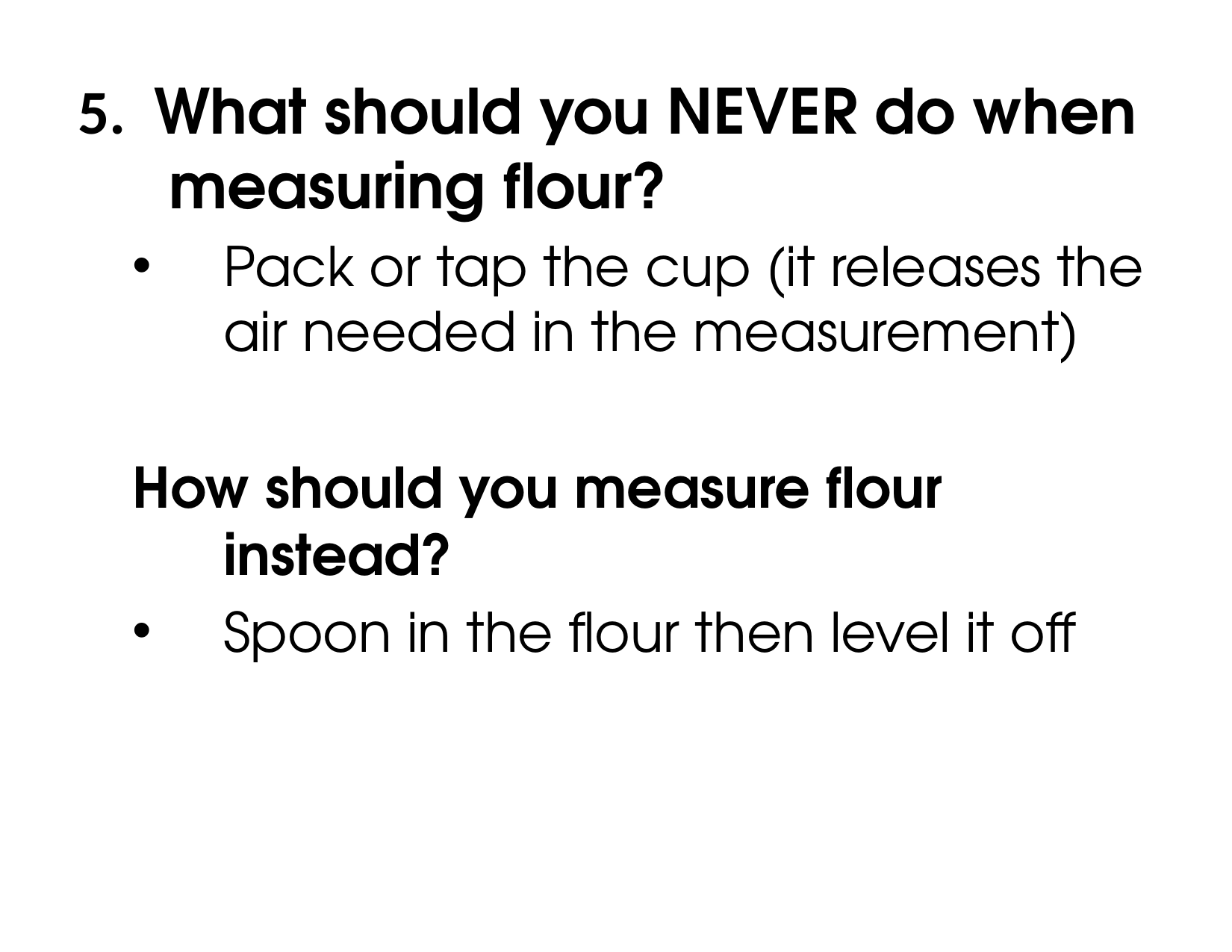

5.  What should you NEVER do when measuring flour?
Pack or tap the cup (it releases the air needed in the measurement)

How should you measure flour instead?
Spoon in the flour then level it off